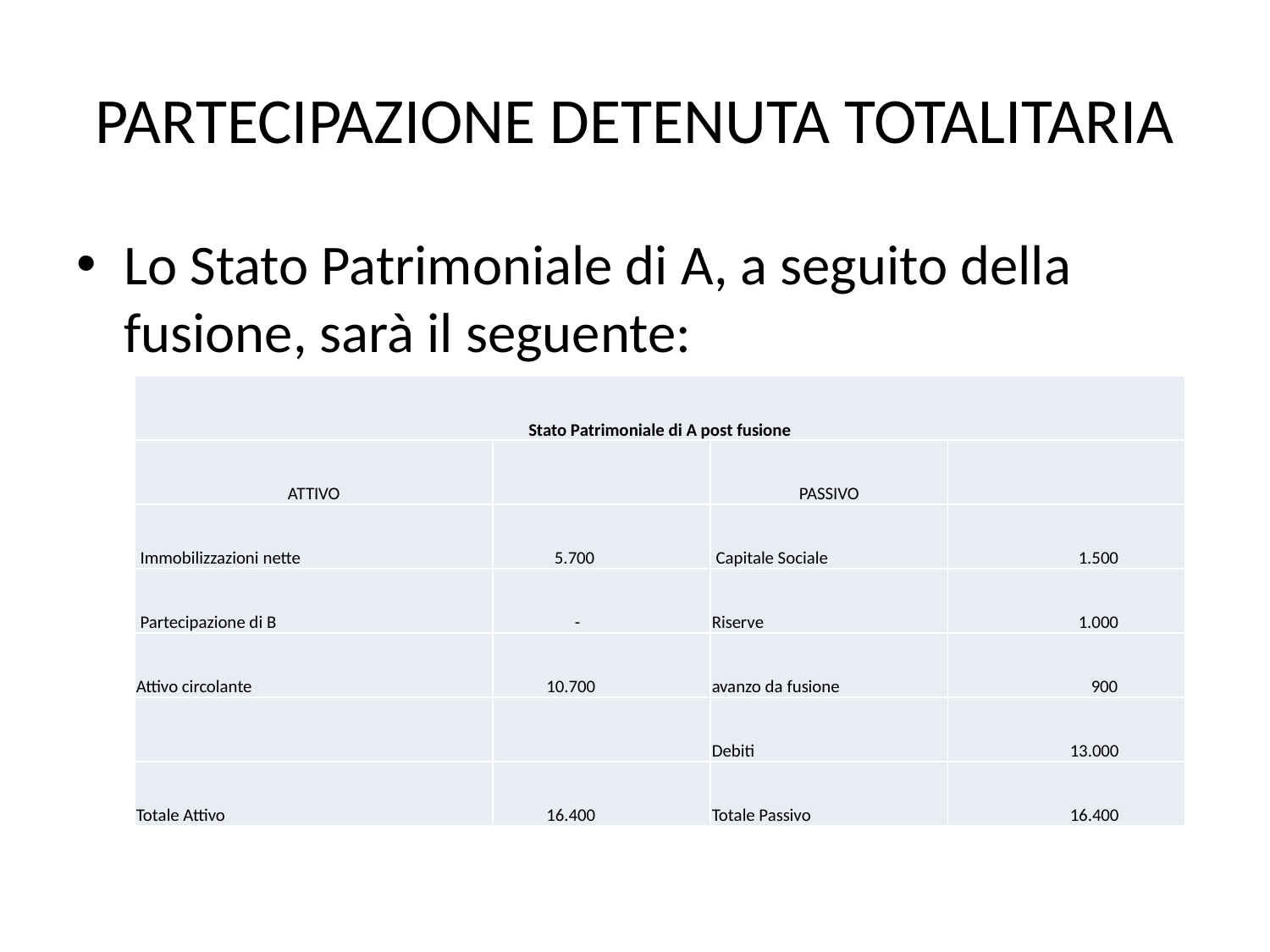

# PARTECIPAZIONE DETENUTA TOTALITARIA
Lo Stato Patrimoniale di A, a seguito della fusione, sarà il seguente:

| Stato Patrimoniale di A post fusione |  |  |  |
| --- | --- | --- | --- |
| ATTIVO |  | PASSIVO |  |
| Immobilizzazioni nette | 5.700 | Capitale Sociale | 1.500 |
| Partecipazione di B | - | Riserve | 1.000 |
| Attivo circolante | 10.700 | avanzo da fusione | 900 |
|  |  | Debiti | 13.000 |
| Totale Attivo | 16.400 | Totale Passivo | 16.400 |